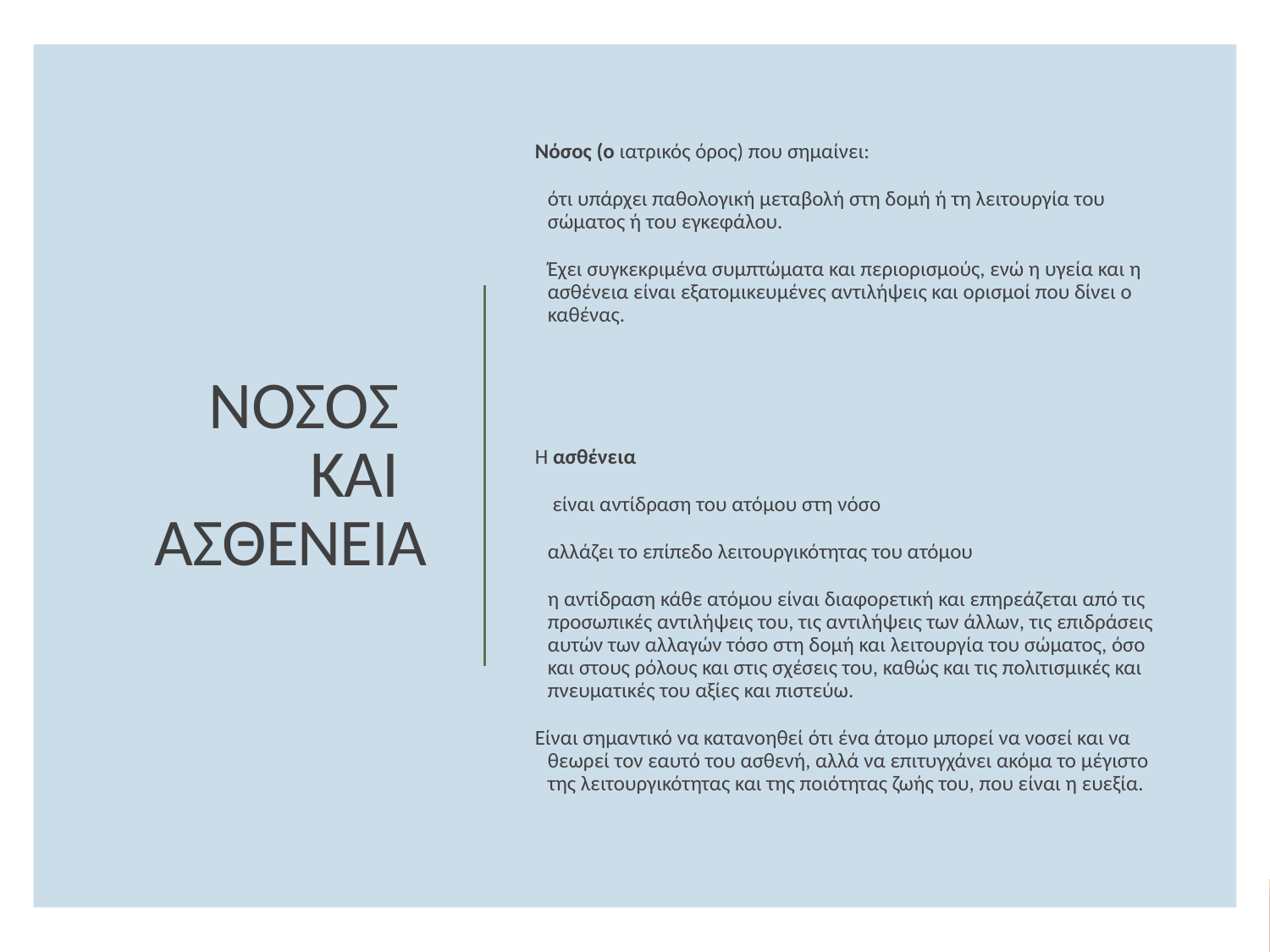

Νόσος (ο ιατρικός όρος) που σημαίνει:
ότι υπάρχει παθολογική μεταβολή στη δομή ή τη λειτουργία του σώματος ή του εγκεφάλου.
Έχει συγκεκριμένα συμπτώματα και περιορισμούς, ενώ η υγεία και η ασθένεια είναι εξατομικευμένες αντιλήψεις και ορισμοί που δίνει ο καθένας.

Η ασθένεια
 είναι αντίδραση του ατόμου στη νόσο
αλλάζει το επίπεδο λειτουργικότητας του ατόμου
η αντίδραση κάθε ατόμου είναι διαφορετική και επηρεάζεται από τις προσωπικές αντιλήψεις του, τις αντιλήψεις των άλλων, τις επιδράσεις αυτών των αλλαγών τόσο στη δομή και λειτουργία του σώματος, όσο και στους ρόλους και στις σχέσεις του, καθώς και τις πολιτισμικές και πνευματικές του αξίες και πιστεύω.
Είναι σημαντικό να κατανοηθεί ότι ένα άτομο μπορεί να νοσεί και να θεωρεί τον εαυτό του ασθενή, αλλά να επιτυγχάνει ακόμα το μέγιστο της λειτουργικότητας και της ποιότητας ζωής του, που είναι η ευεξία.

ΝΟΣΟΣ   ΚΑΙ   ΑΣΘΕΝΕΙΑ